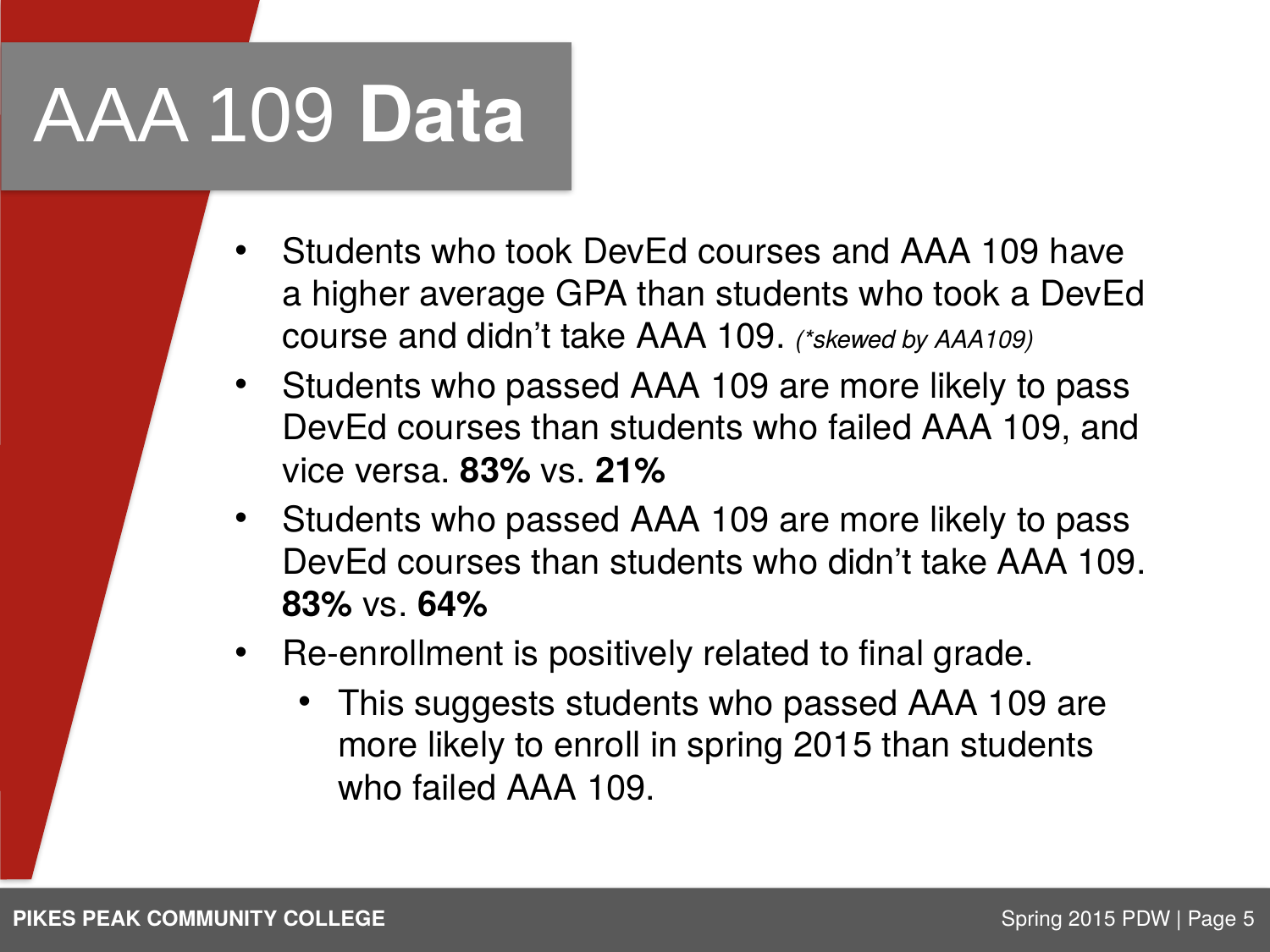

# AAA 109 Data

Students who took DevEd courses and AAA 109 have a higher average GPA than students who took a DevEd course and didn’t take AAA 109. (*skewed by AAA109)
Students who passed AAA 109 are more likely to pass DevEd courses than students who failed AAA 109, and vice versa. 83% vs. 21%
Students who passed AAA 109 are more likely to pass DevEd courses than students who didn’t take AAA 109. 83% vs. 64%
Re-enrollment is positively related to final grade.
This suggests students who passed AAA 109 are more likely to enroll in spring 2015 than students who failed AAA 109.

PIKES PEAK COMMUNITY COLLEGE
Spring 2015 PDW | Page 5